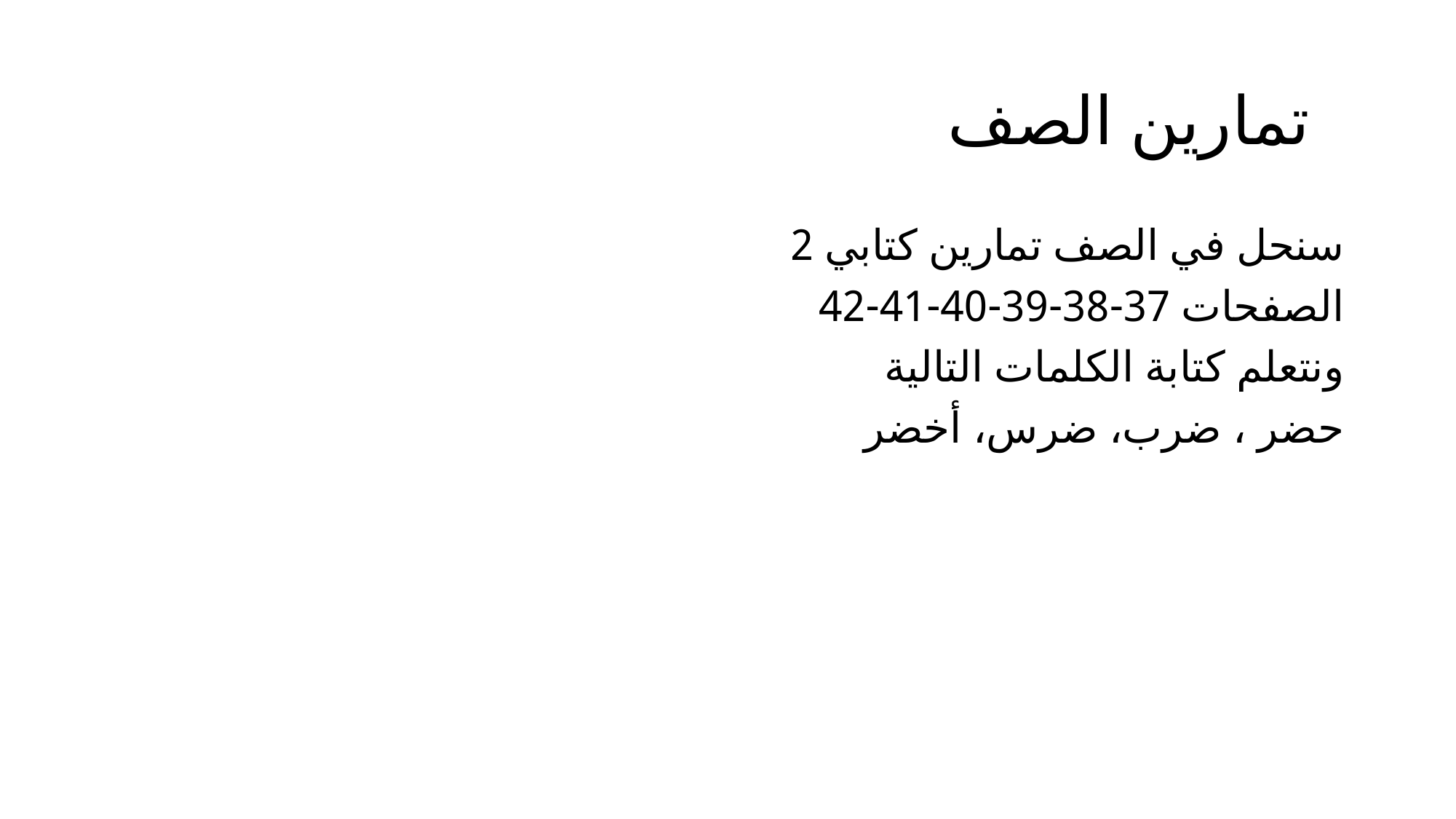

# تمارين الصف
سنحل في الصف تمارين كتابي 2
الصفحات 37-38-39-40-41-42
ونتعلم كتابة الكلمات التالية
حضر ، ضرب، ضرس، أخضر